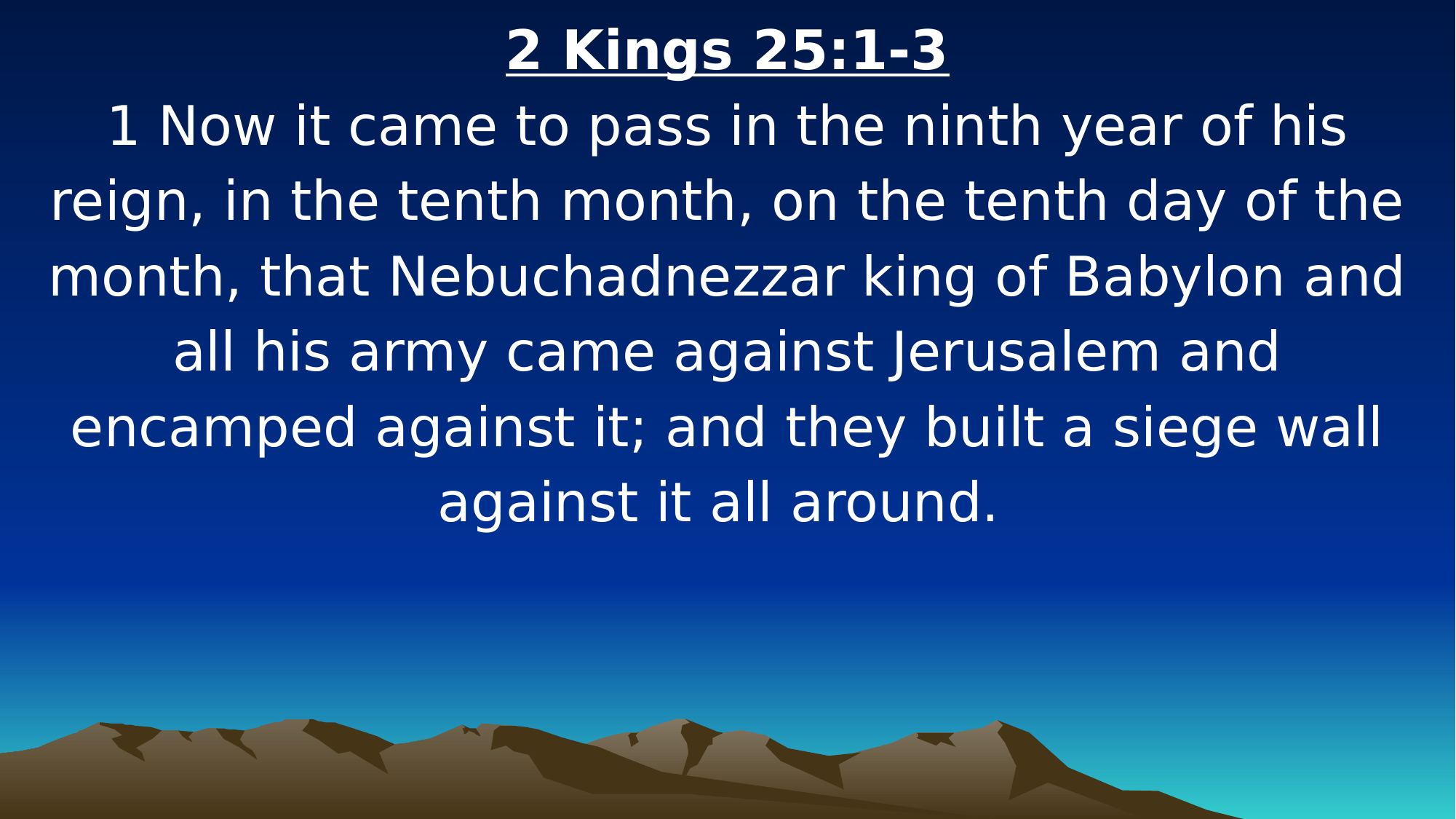

2 Kings 25:1-3
1 Now it came to pass in the ninth year of his reign, in the tenth month, on the tenth day of the month, that Nebuchadnezzar king of Babylon and all his army came against Jerusalem and encamped against it; and they built a siege wall against it all around.